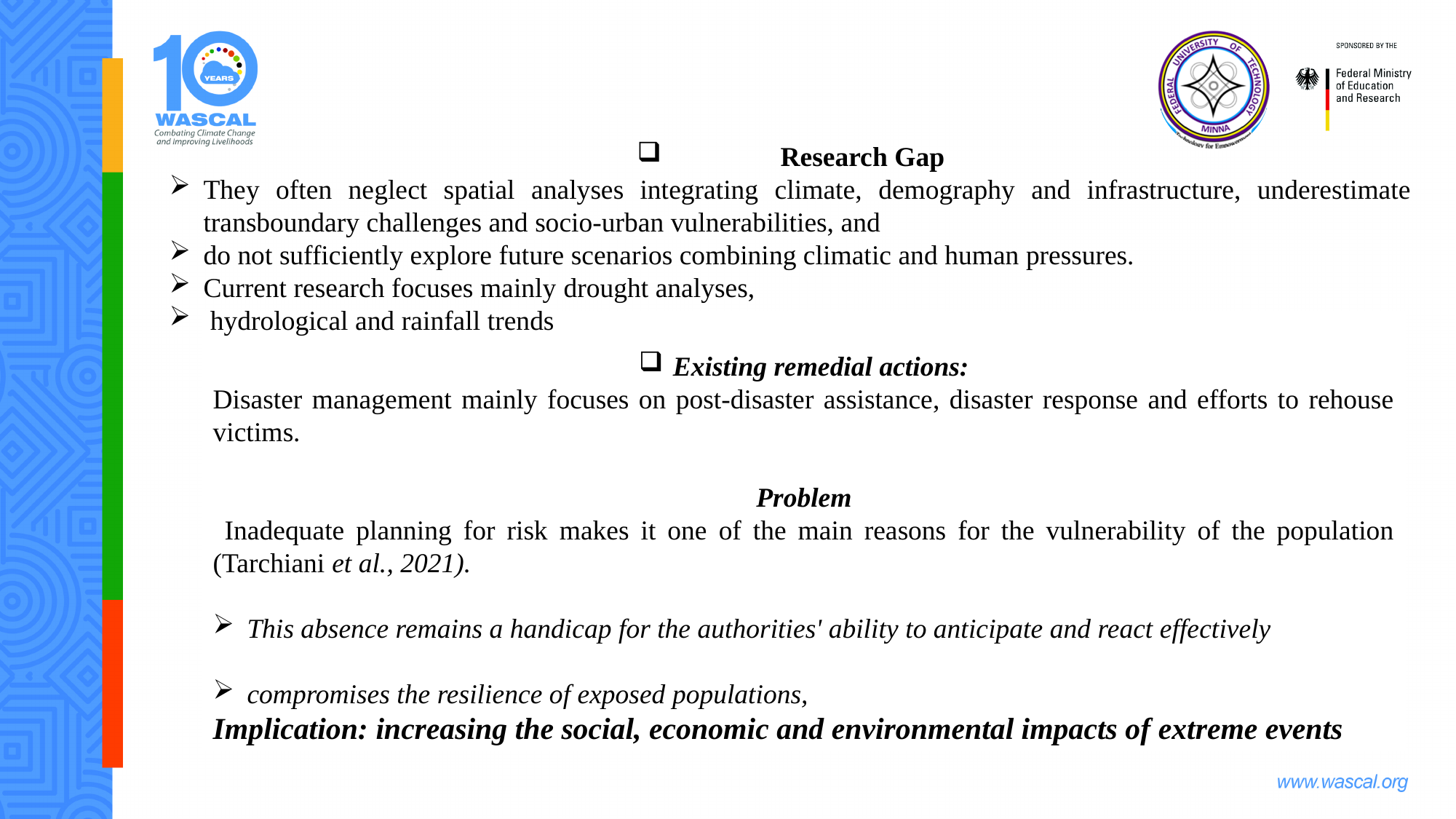

Research Gap
They often neglect spatial analyses integrating climate, demography and infrastructure, underestimate transboundary challenges and socio-urban vulnerabilities, and
do not sufficiently explore future scenarios combining climatic and human pressures.
Current research focuses mainly drought analyses,
 hydrological and rainfall trends
Existing remedial actions:
Disaster management mainly focuses on post-disaster assistance, disaster response and efforts to rehouse victims.

Problem
 Inadequate planning for risk makes it one of the main reasons for the vulnerability of the population (Tarchiani et al., 2021).

This absence remains a handicap for the authorities' ability to anticipate and react effectively

compromises the resilience of exposed populations,
Implication: increasing the social, economic and environmental impacts of extreme events